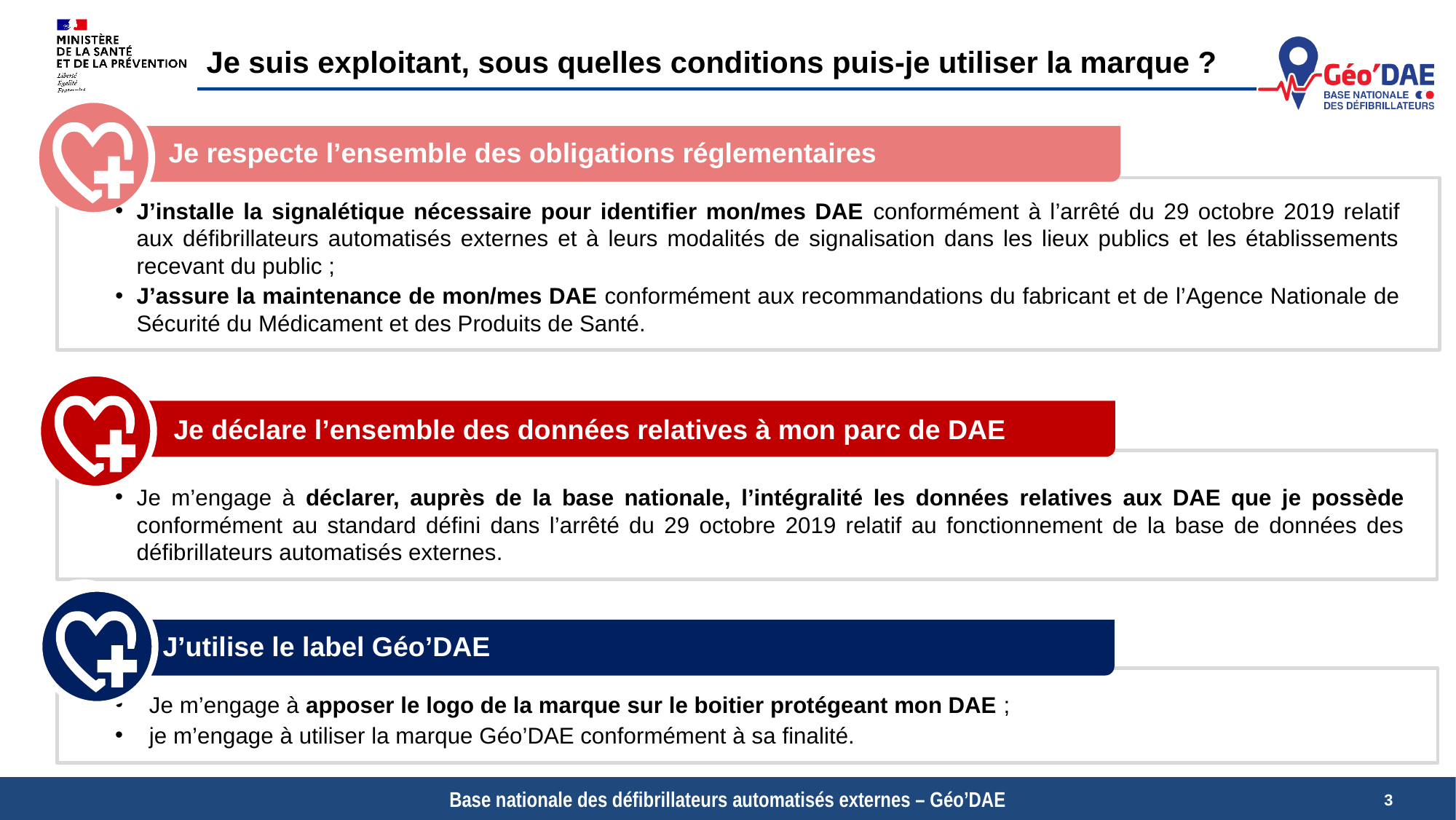

Je suis exploitant, sous quelles conditions puis-je utiliser la marque ?

Je respecte l’ensemble des obligations réglementaires

J’installe la signalétique nécessaire pour identifier mon/mes DAE conformément à l’arrêté du 29 octobre 2019 relatif aux défibrillateurs automatisés externes et à leurs modalités de signalisation dans les lieux publics et les établissements recevant du public ;
J’assure la maintenance de mon/mes DAE conformément aux recommandations du fabricant et de l’Agence Nationale de Sécurité du Médicament et des Produits de Santé.

Je déclare l’ensemble des données relatives à mon parc de DAE

Je m’engage à déclarer, auprès de la base nationale, l’intégralité les données relatives aux DAE que je possède conformément au standard défini dans l’arrêté du 29 octobre 2019 relatif au fonctionnement de la base de données des défibrillateurs automatisés externes.

J’utilise le label Géo’DAE

Je m’engage à apposer le logo de la marque sur le boitier protégeant mon DAE ;
je m’engage à utiliser la marque Géo’DAE conformément à sa finalité.
3